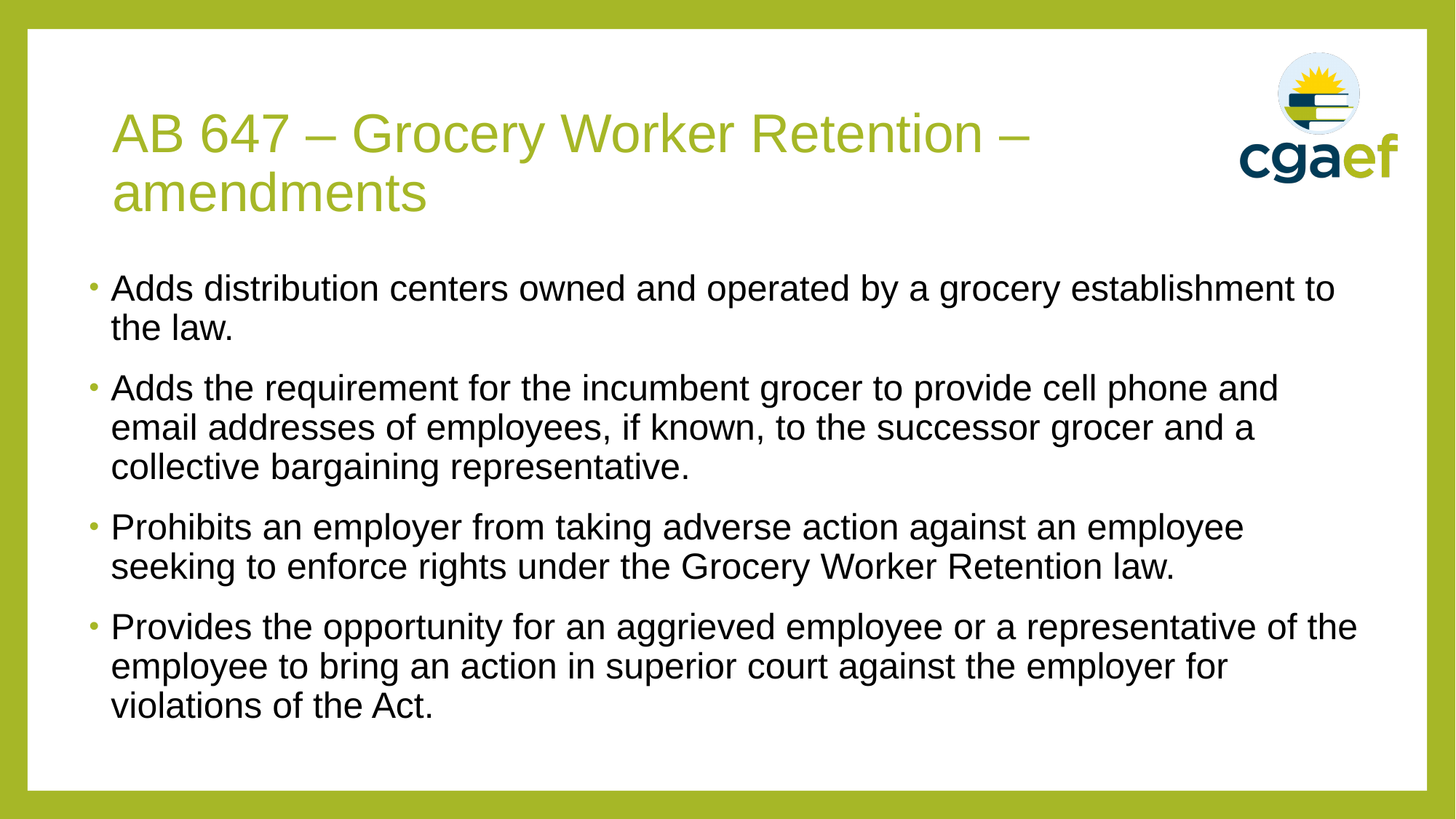

# AB 647 – Grocery Worker Retention – amendments
Adds distribution centers owned and operated by a grocery establishment to the law.
Adds the requirement for the incumbent grocer to provide cell phone and email addresses of employees, if known, to the successor grocer and a collective bargaining representative.
Prohibits an employer from taking adverse action against an employee seeking to enforce rights under the Grocery Worker Retention law.
Provides the opportunity for an aggrieved employee or a representative of the employee to bring an action in superior court against the employer for violations of the Act.